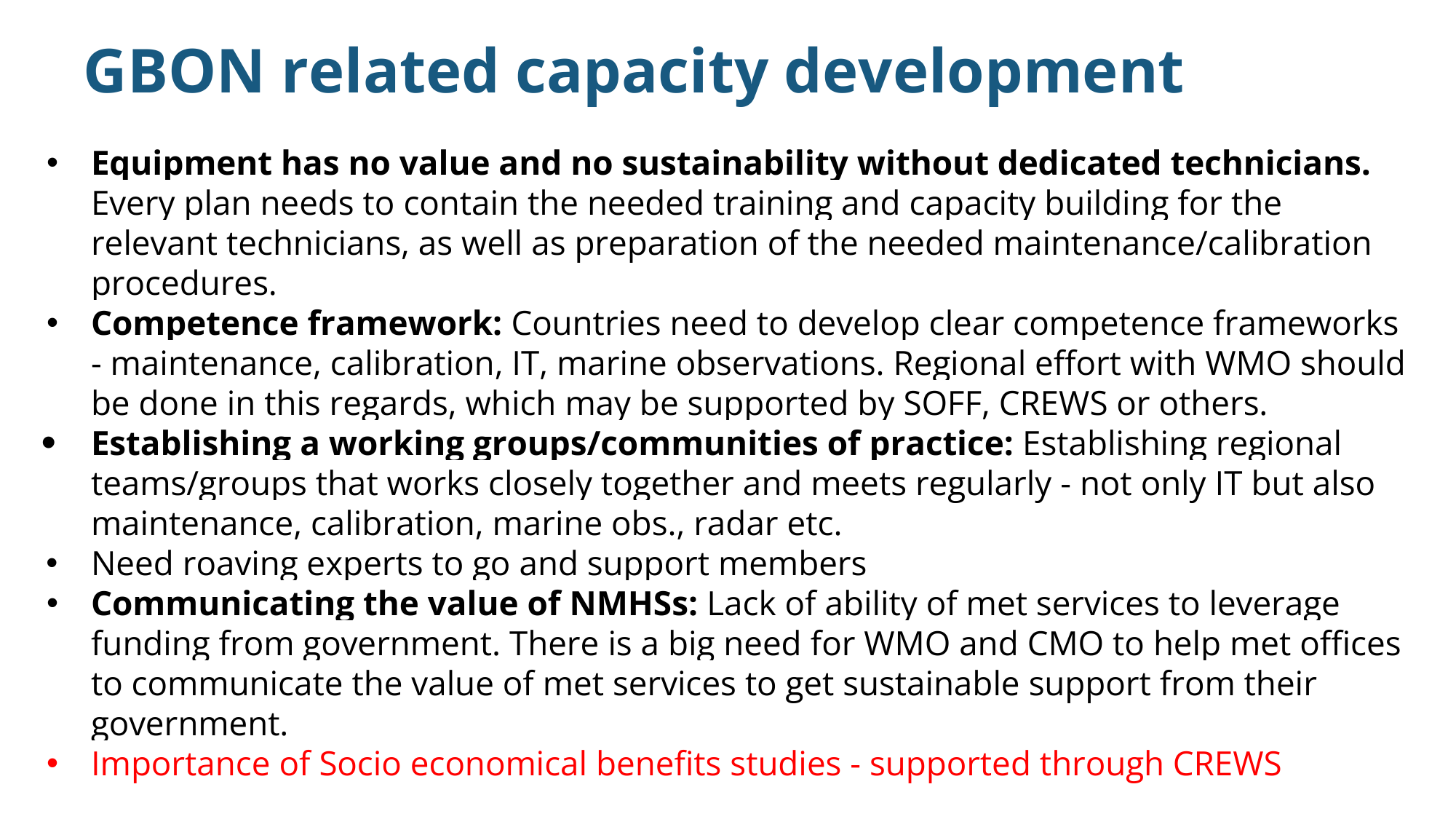

# GBON related capacity development
Equipment has no value and no sustainability without dedicated technicians. Every plan needs to contain the needed training and capacity building for the relevant technicians, as well as preparation of the needed maintenance/calibration procedures.
Competence framework: Countries need to develop clear competence frameworks - maintenance, calibration, IT, marine observations. Regional effort with WMO should be done in this regards, which may be supported by SOFF, CREWS or others.
Establishing a working groups/communities of practice: Establishing regional teams/groups that works closely together and meets regularly - not only IT but also maintenance, calibration, marine obs., radar etc.
Need roaving experts to go and support members
Communicating the value of NMHSs: Lack of ability of met services to leverage funding from government. There is a big need for WMO and CMO to help met offices to communicate the value of met services to get sustainable support from their government.
Importance of Socio economical benefits studies - supported through CREWS